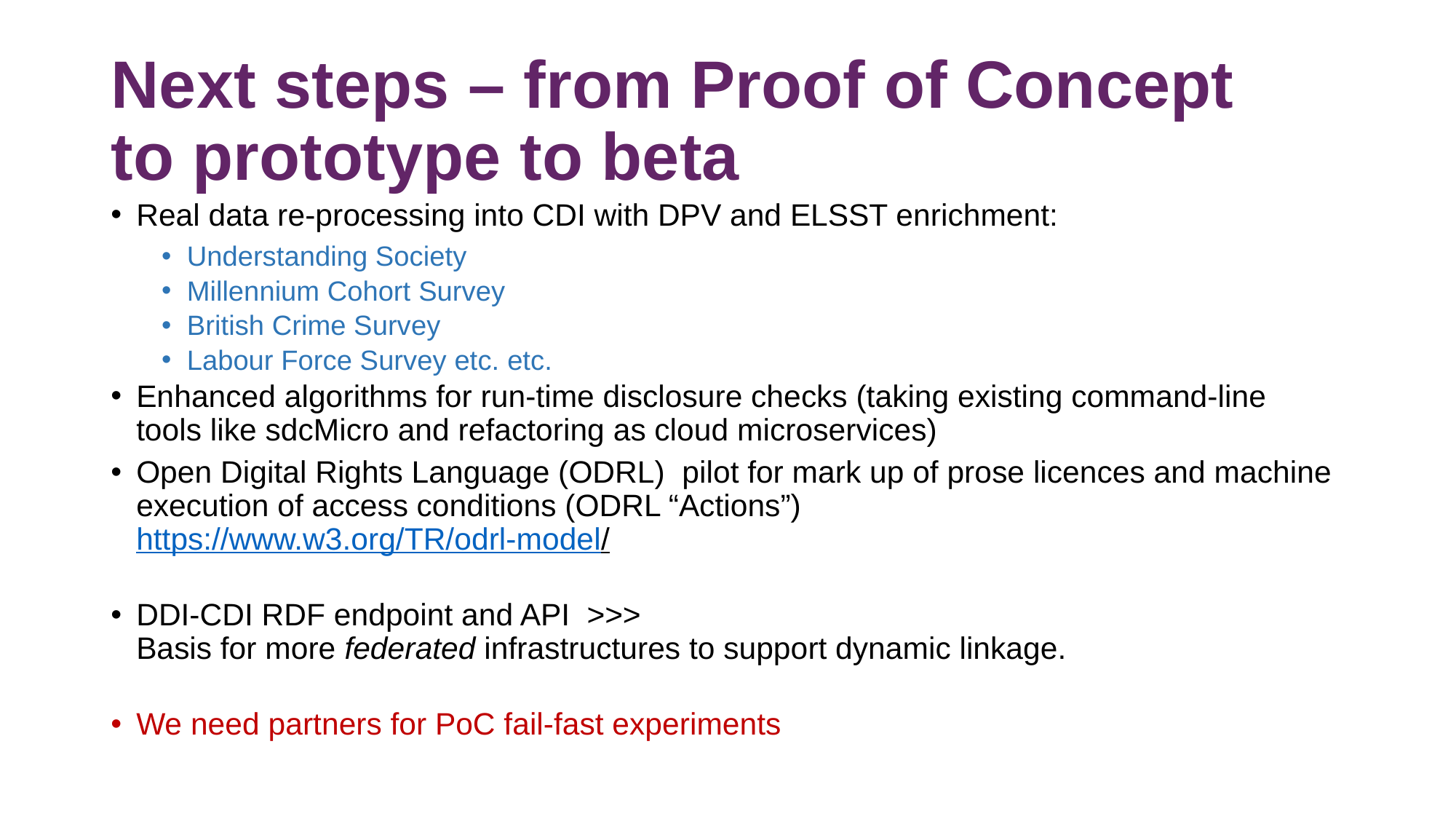

# Next steps – from Proof of Concept to prototype to beta
Real data re-processing into CDI with DPV and ELSST enrichment:
Understanding Society
Millennium Cohort Survey
British Crime Survey
Labour Force Survey etc. etc.
Enhanced algorithms for run-time disclosure checks (taking existing command-line tools like sdcMicro and refactoring as cloud microservices)
Open Digital Rights Language (ODRL)  pilot for mark up of prose licences and machine execution of access conditions (ODRL “Actions”)
https://www.w3.org/TR/odrl-model/
DDI-CDI RDF endpoint and API  >>>
Basis for more federated infrastructures to support dynamic linkage.
We need partners for PoC fail-fast experiments